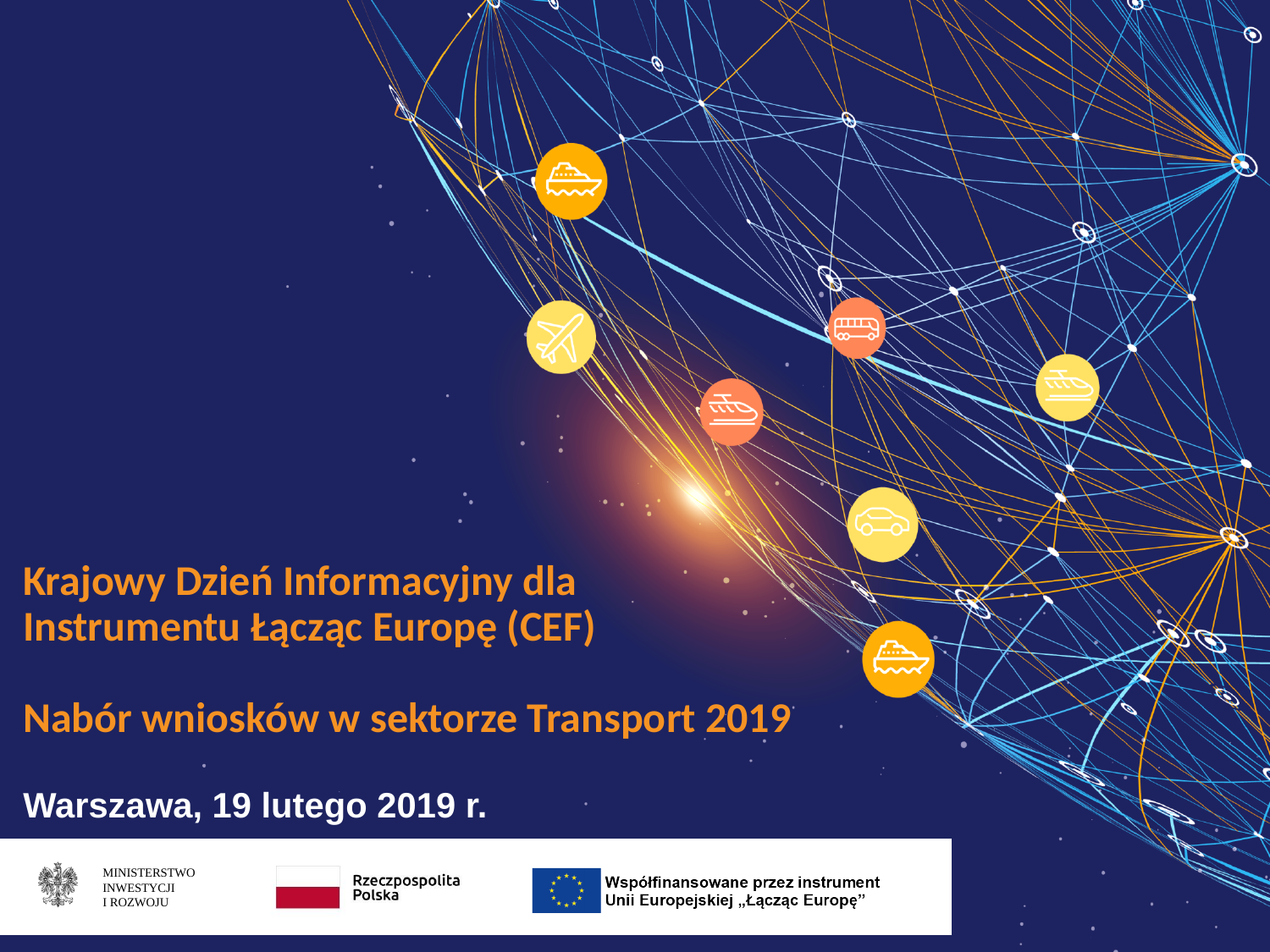

# Krajowy Dzień Informacyjny dla Instrumentu Łącząc Europę (CEF) Nabór wniosków w sektorze Transport 2019 Warszawa, 19 lutego 2019 r.